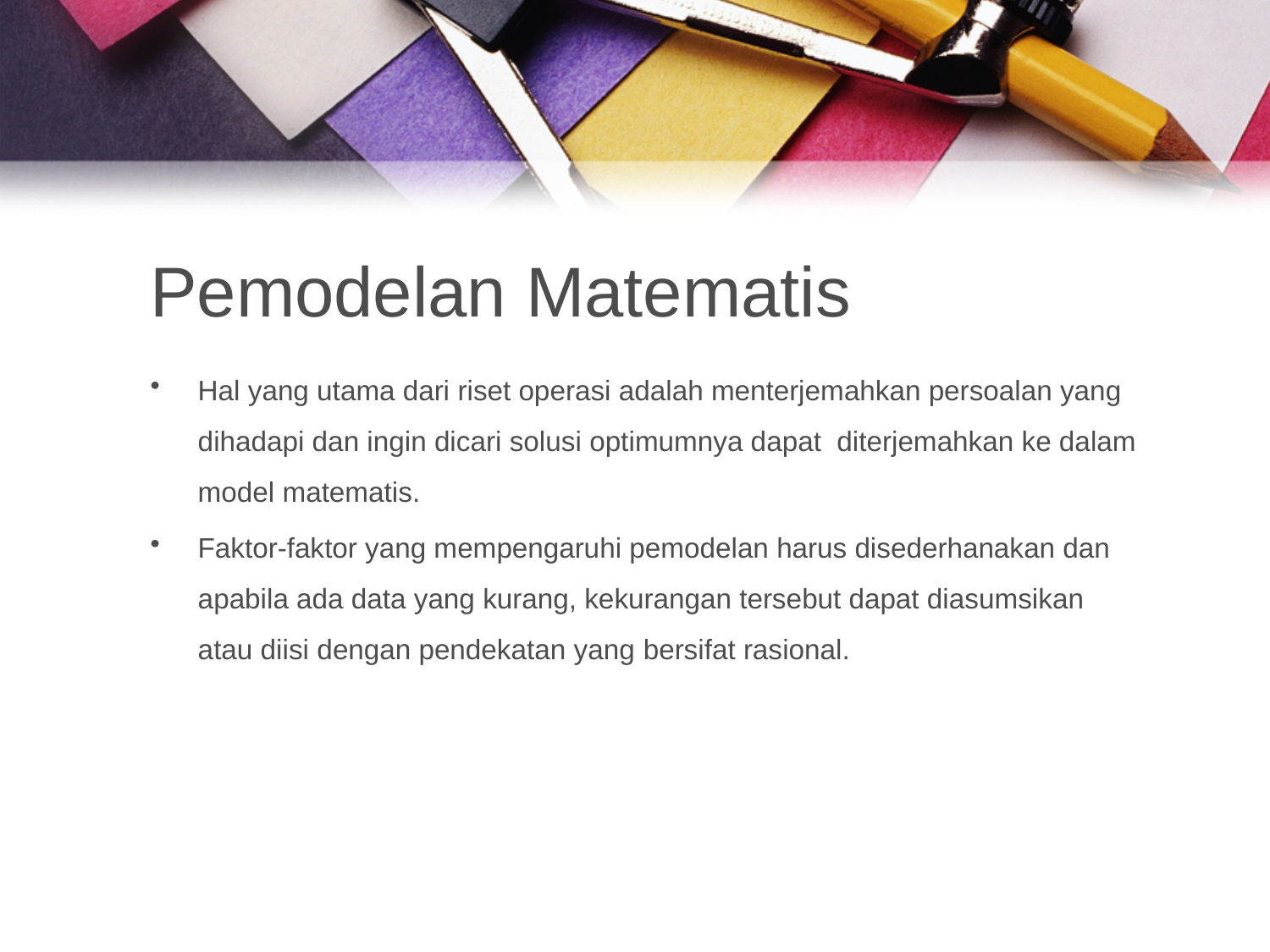

# Pemodelan Matematis
Hal yang utama dari riset operasi adalah menterjemahkan persoalan yang dihadapi dan ingin dicari solusi optimumnya dapat  diterjemahkan ke dalam model matematis.
Faktor-faktor yang mempengaruhi pemodelan harus disederhanakan dan apabila ada data yang kurang, kekurangan tersebut dapat diasumsikan atau diisi dengan pendekatan yang bersifat rasional.